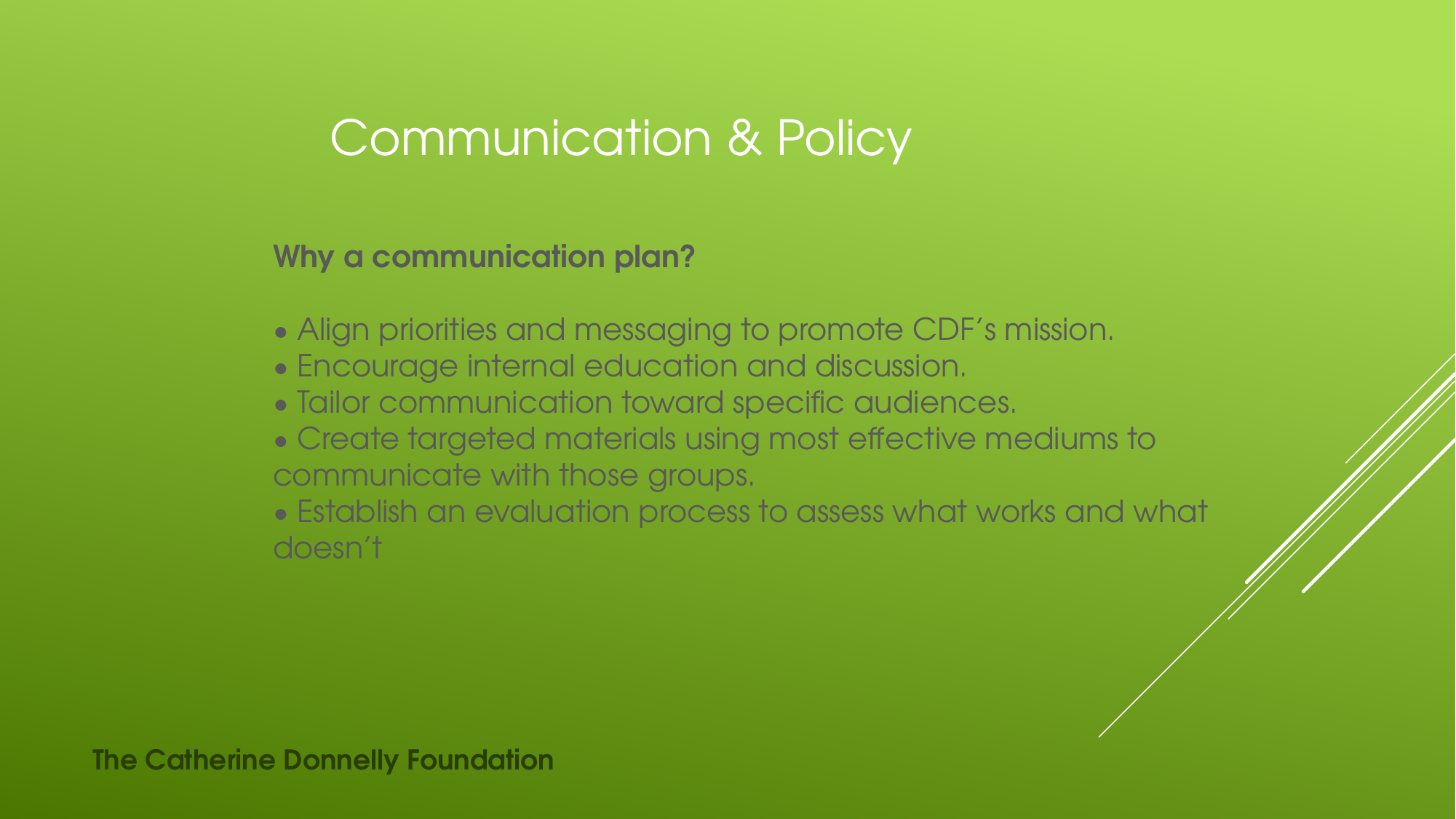

Communication & Policy
Why a communication plan?
• Align priorities and messaging to promote CDF’s mission.
• Encourage internal education and discussion.
• Tailor communication toward specific audiences.
• Create targeted materials using most effective mediums to communicate with those groups.
• Establish an evaluation process to assess what works and what doesn’t
The Catherine Donnelly Foundation